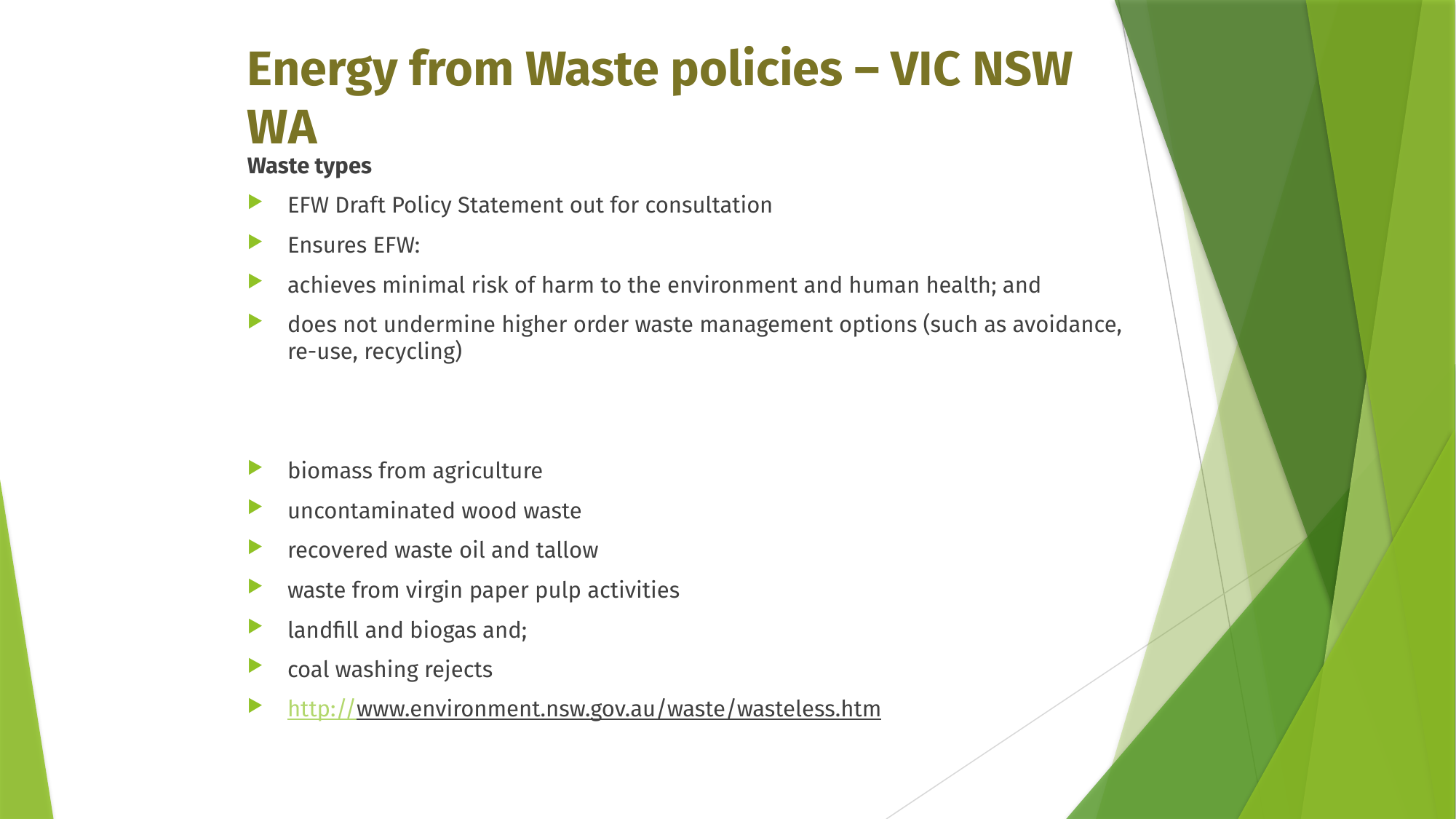

# Energy from Waste policies – VIC NSW WA
Waste types
EFW Draft Policy Statement out for consultation
Ensures EFW:
achieves minimal risk of harm to the environment and human health; and
does not undermine higher order waste management options (such as avoidance, re-use, recycling)

biomass from agriculture
uncontaminated wood waste
recovered waste oil and tallow
waste from virgin paper pulp activities
landfill and biogas and;
coal washing rejects
http://www.environment.nsw.gov.au/waste/wasteless.htm